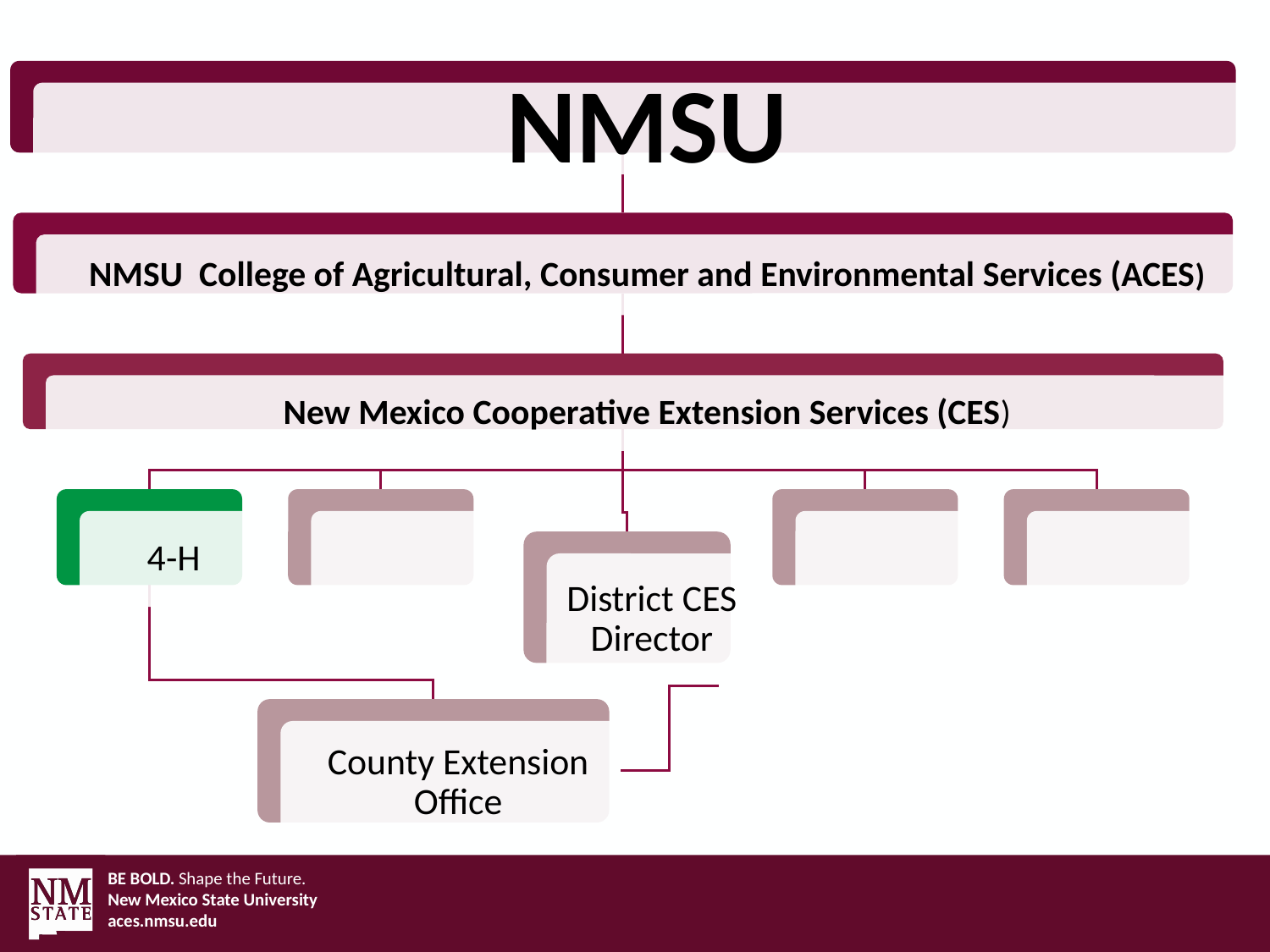

NMSU
NMSU  College of Agricultural, Consumer and Environmental Services (ACES)
New Mexico Cooperative Extension Services (CES)
4-H
County Extension Office

District CES Director